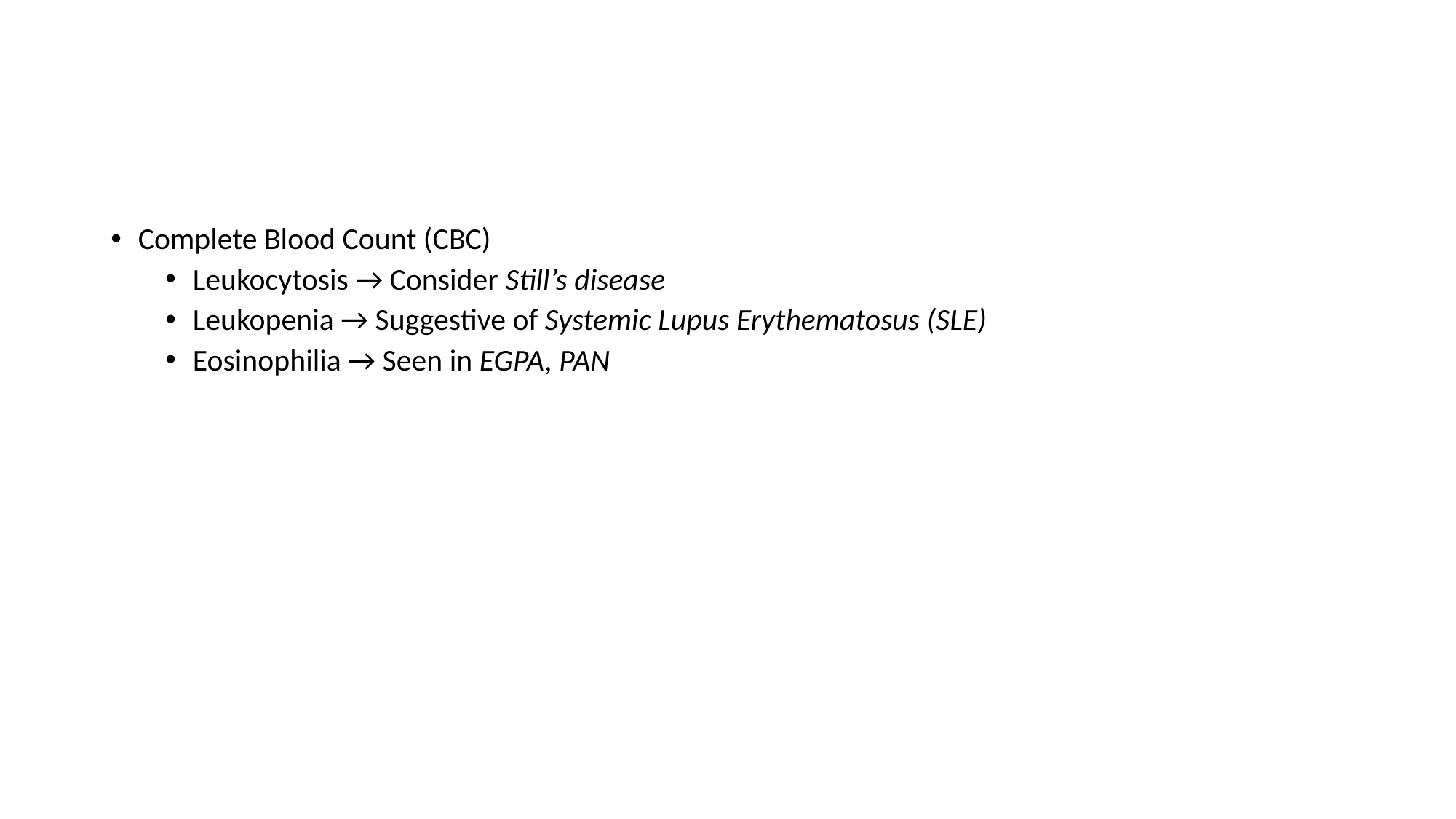

#
Complete Blood Count (CBC)
Leukocytosis → Consider Still’s disease
Leukopenia → Suggestive of Systemic Lupus Erythematosus (SLE)
Eosinophilia → Seen in EGPA, PAN